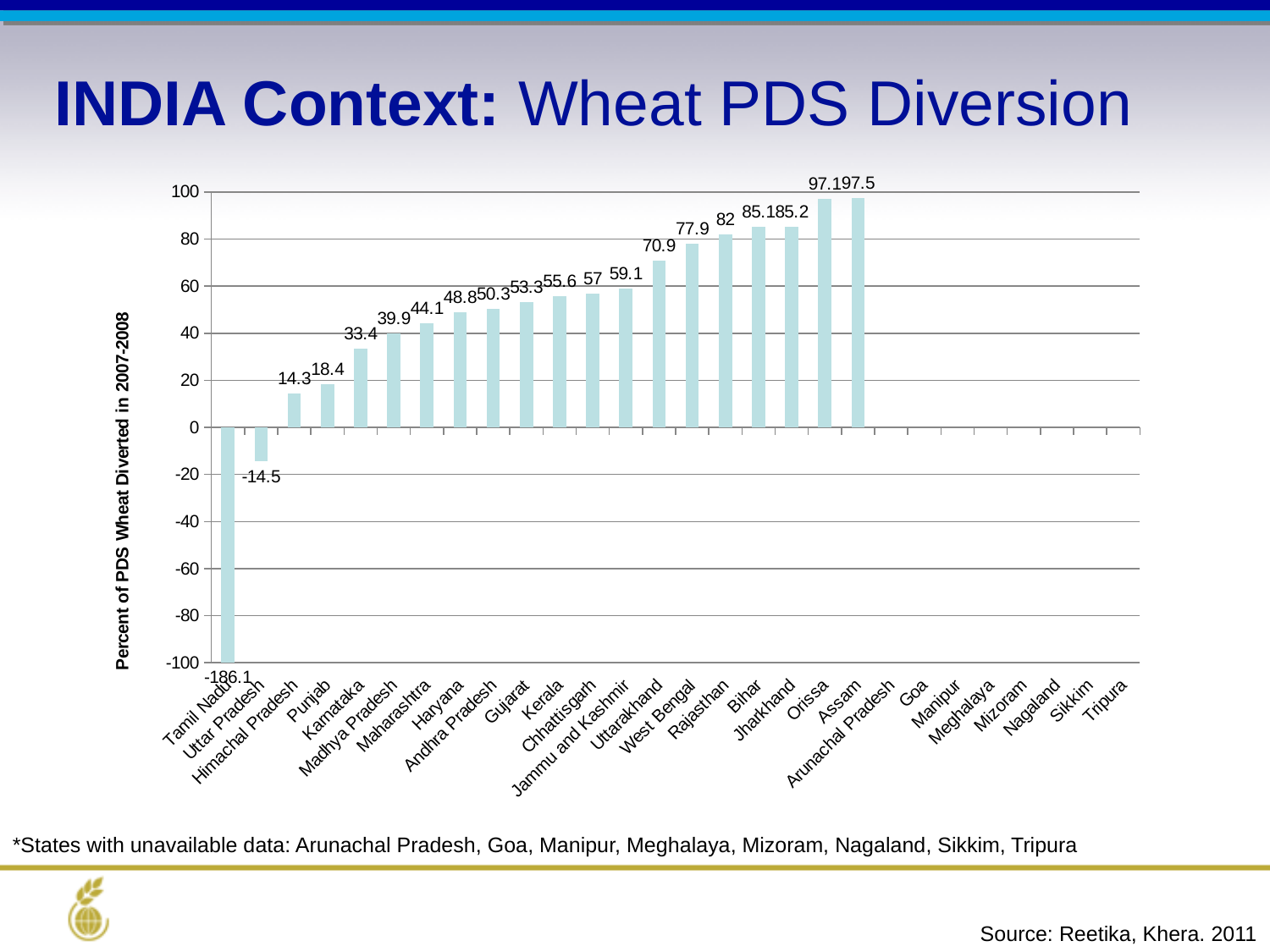

INDIA Context: Wheat PDS Diversion

[unsupported chart]

*States with unavailable data: Arunachal Pradesh, Goa, Manipur, Meghalaya, Mizoram, Nagaland, Sikkim, Tripura
 Source: Reetika, Khera. 2011